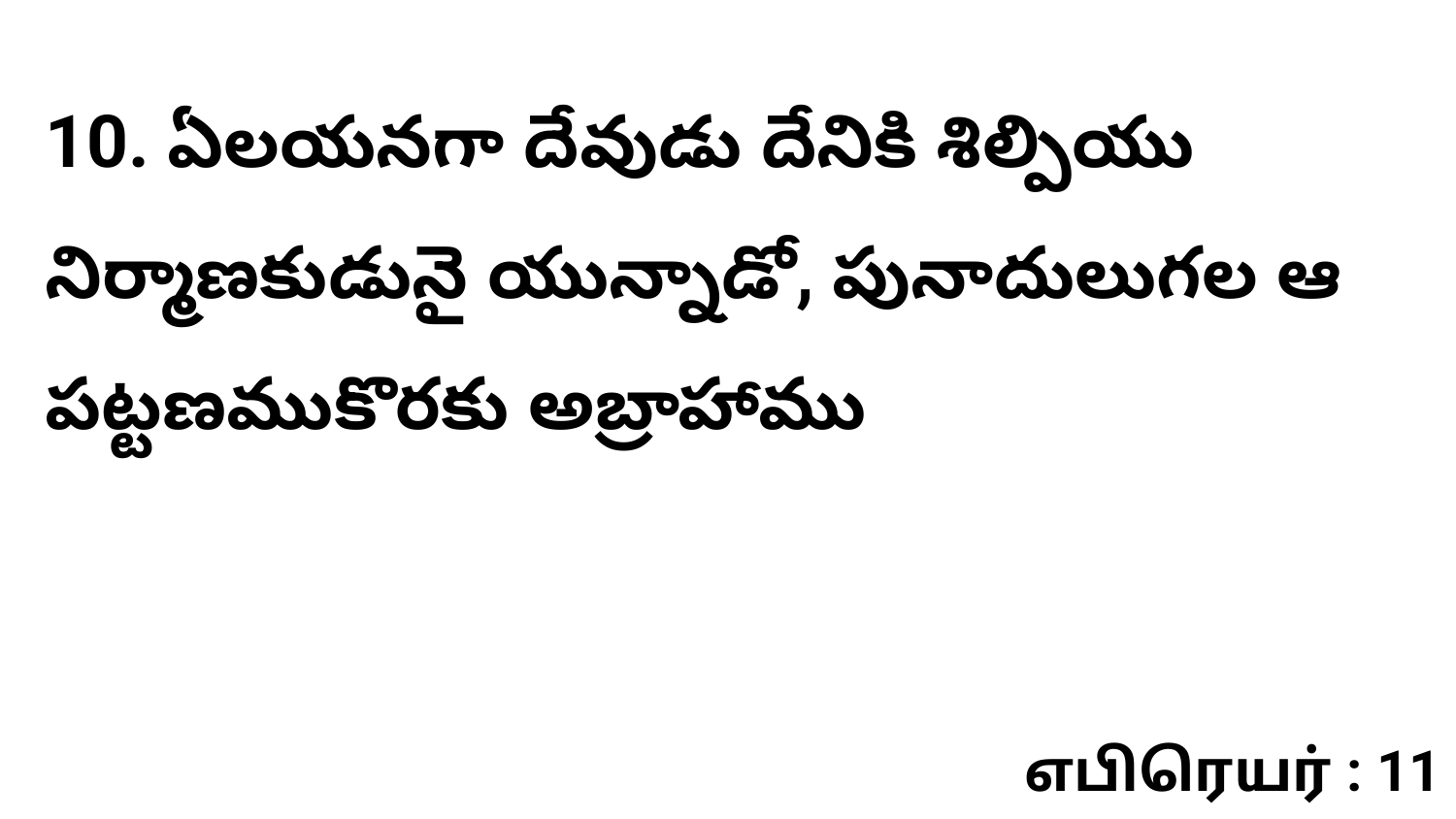

10. ఏలయనగా దేవుడు దేనికి శిల్పియు నిర్మాణకుడునై యున్నాడో, పునాదులుగల ఆ పట్టణముకొరకు అబ్రాహాము
எபிரெயர் : 11